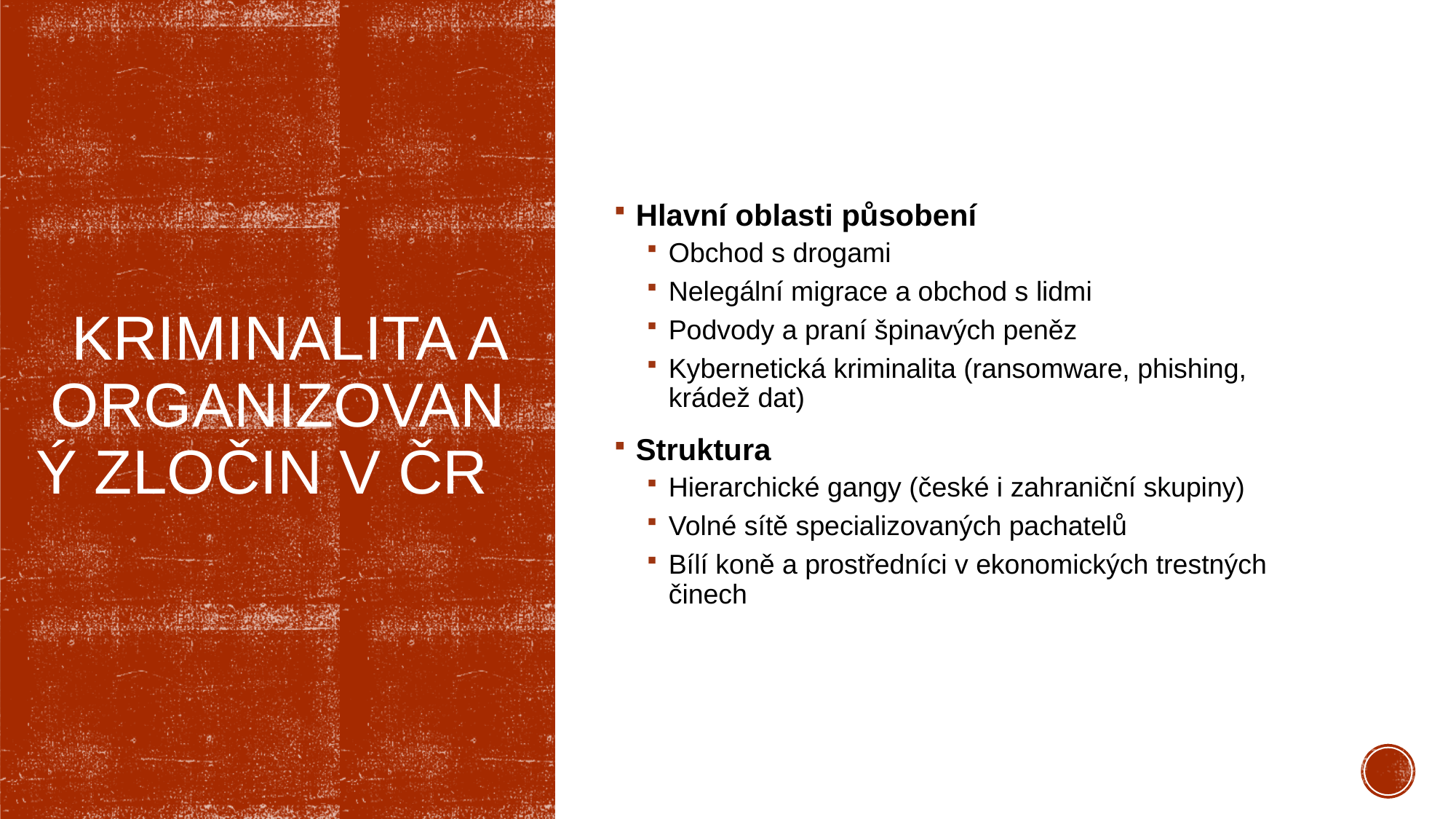

Hlavní oblasti působení
Obchod s drogami
Nelegální migrace a obchod s lidmi
Podvody a praní špinavých peněz
Kybernetická kriminalita (ransomware, phishing, krádež dat)
Struktura
Hierarchické gangy (české i zahraniční skupiny)
Volné sítě specializovaných pachatelů
Bílí koně a prostředníci v ekonomických trestných činech

# KRIMINALITA A ORGANIZOVANÝ ZLOČIN V ČR